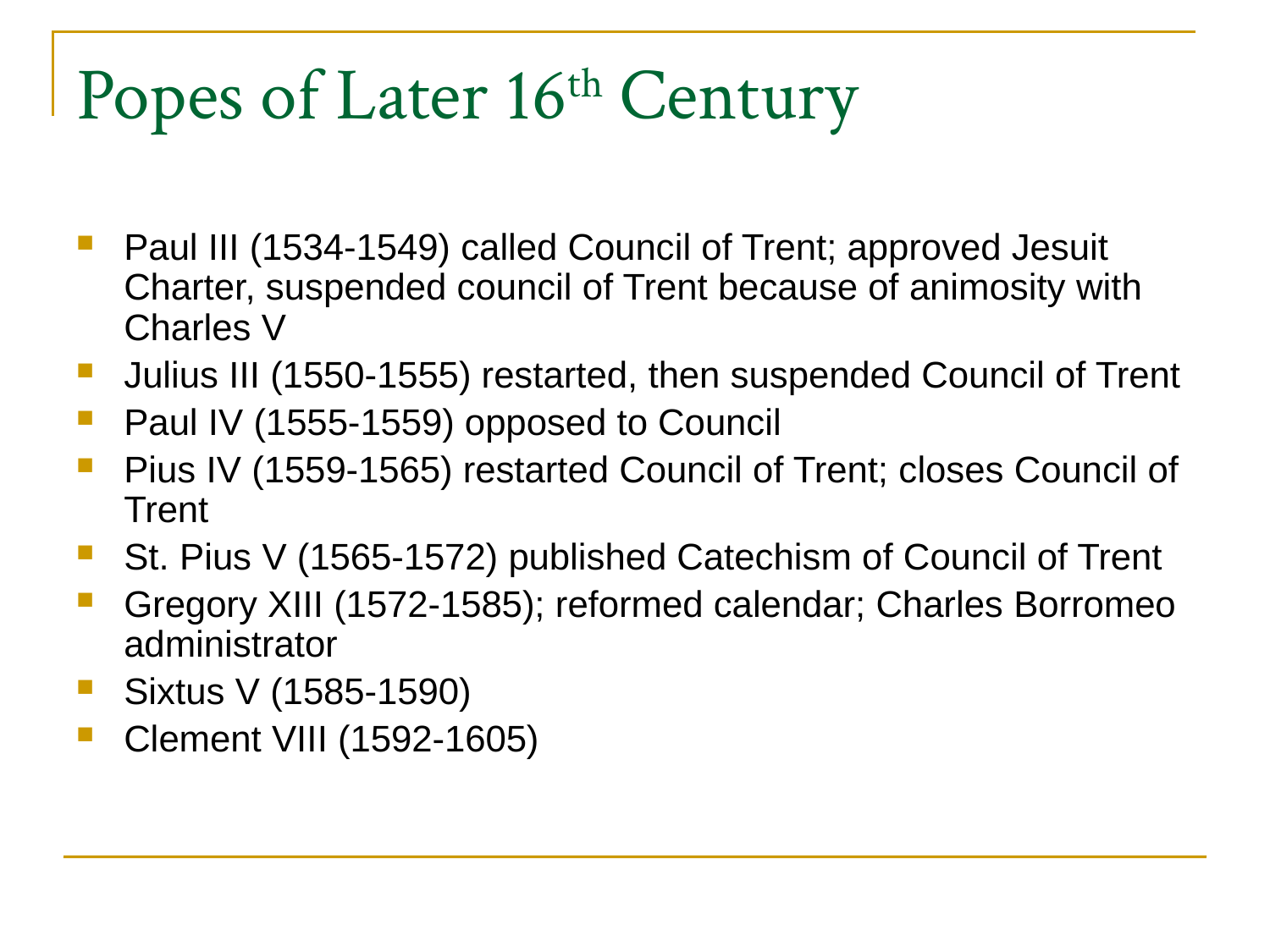

# Popes of Later 16th Century
Paul III (1534-1549) called Council of Trent; approved Jesuit Charter, suspended council of Trent because of animosity with Charles V
Julius III (1550-1555) restarted, then suspended Council of Trent
Paul IV (1555-1559) opposed to Council
Pius IV (1559-1565) restarted Council of Trent; closes Council of Trent
St. Pius V (1565-1572) published Catechism of Council of Trent
Gregory XIII (1572-1585); reformed calendar; Charles Borromeo administrator
Sixtus V (1585-1590)
Clement VIII (1592-1605)